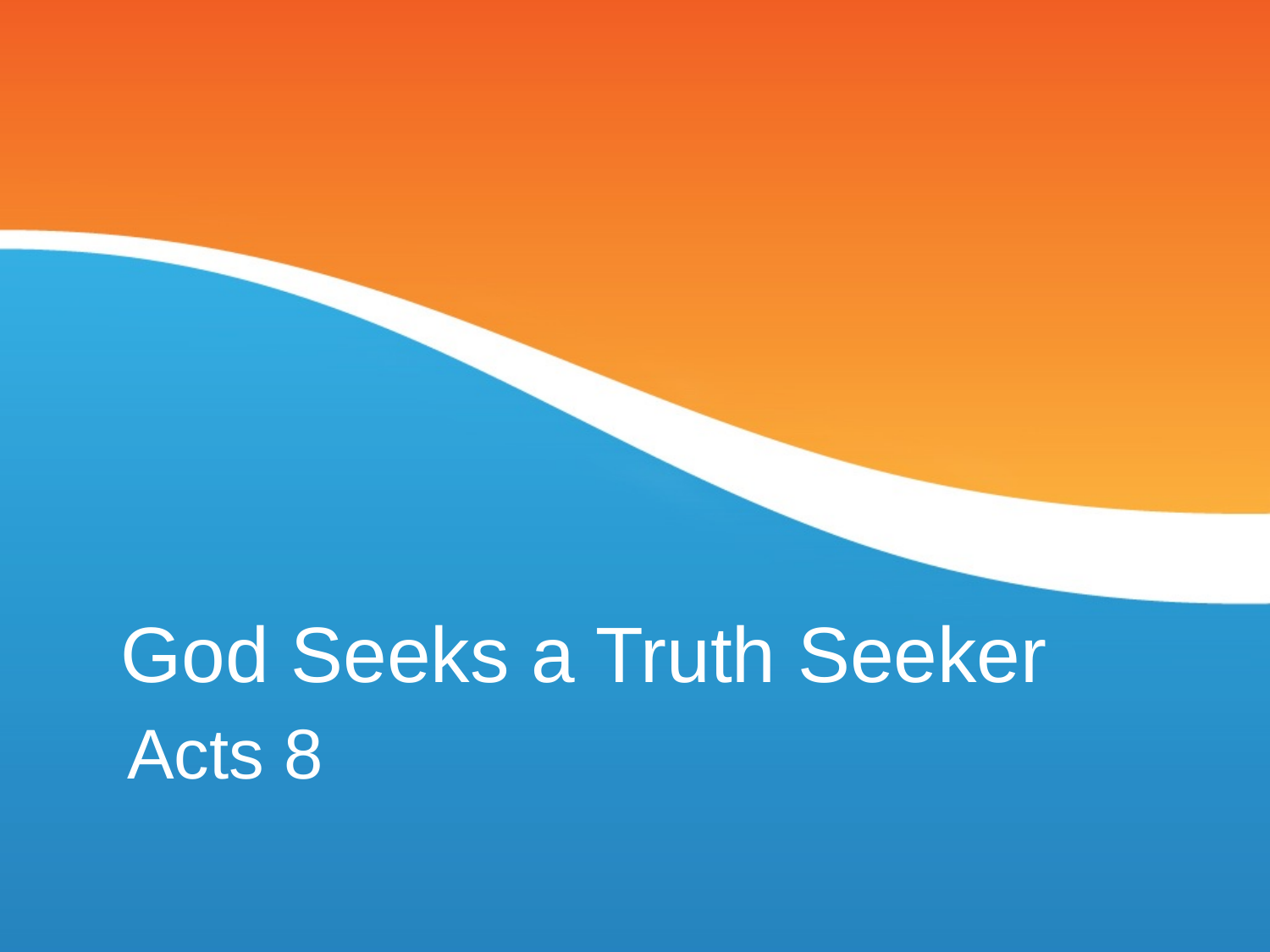

# God Seeks a Truth Seeker
Acts 8